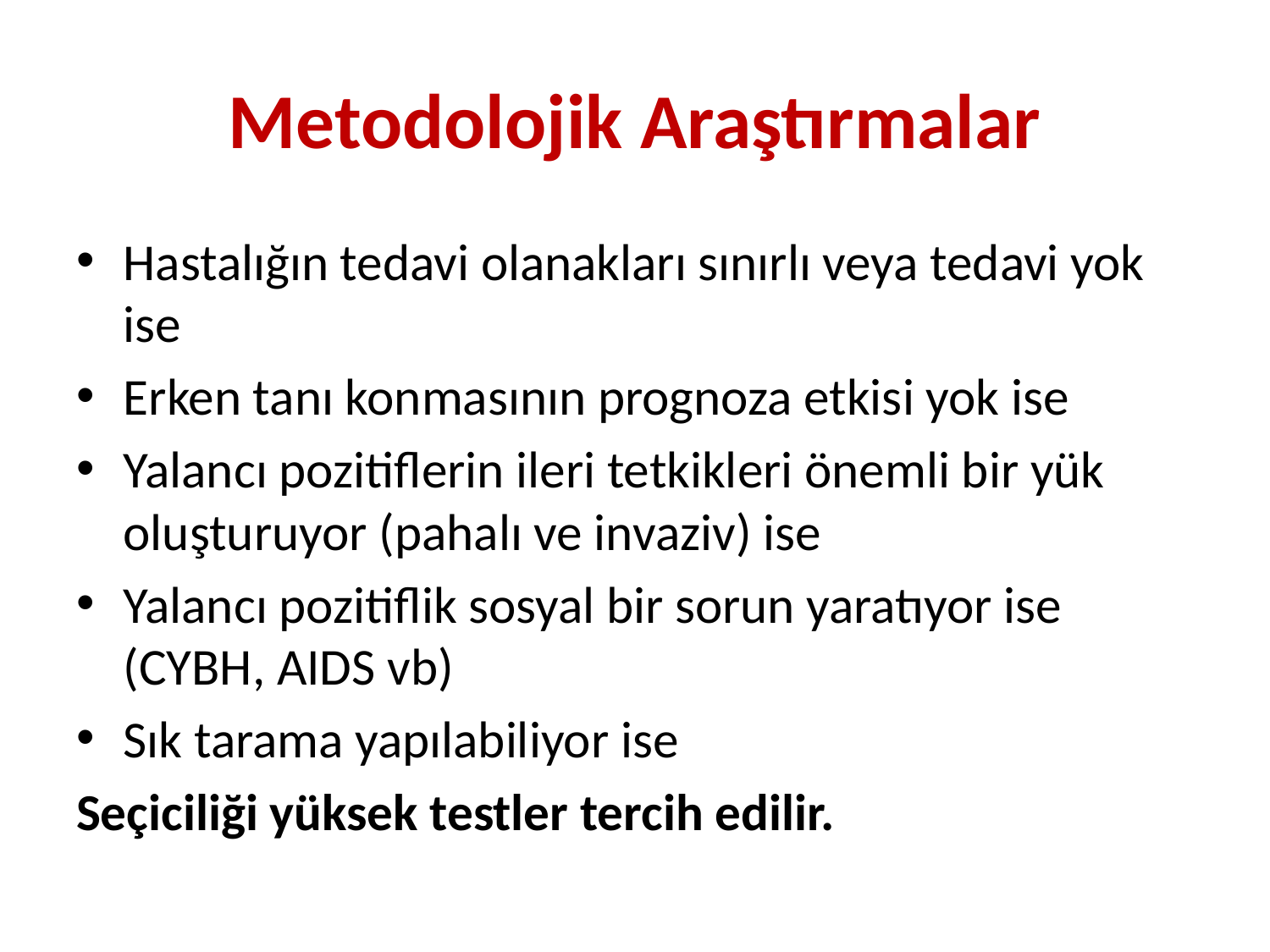

# Metodolojik Araştırmalar
Hastalığın tedavi olanakları sınırlı veya tedavi yok ise
Erken tanı konmasının prognoza etkisi yok ise
Yalancı pozitiflerin ileri tetkikleri önemli bir yük oluşturuyor (pahalı ve invaziv) ise
Yalancı pozitiflik sosyal bir sorun yaratıyor ise (CYBH, AIDS vb)
Sık tarama yapılabiliyor ise
Seçiciliği yüksek testler tercih edilir.